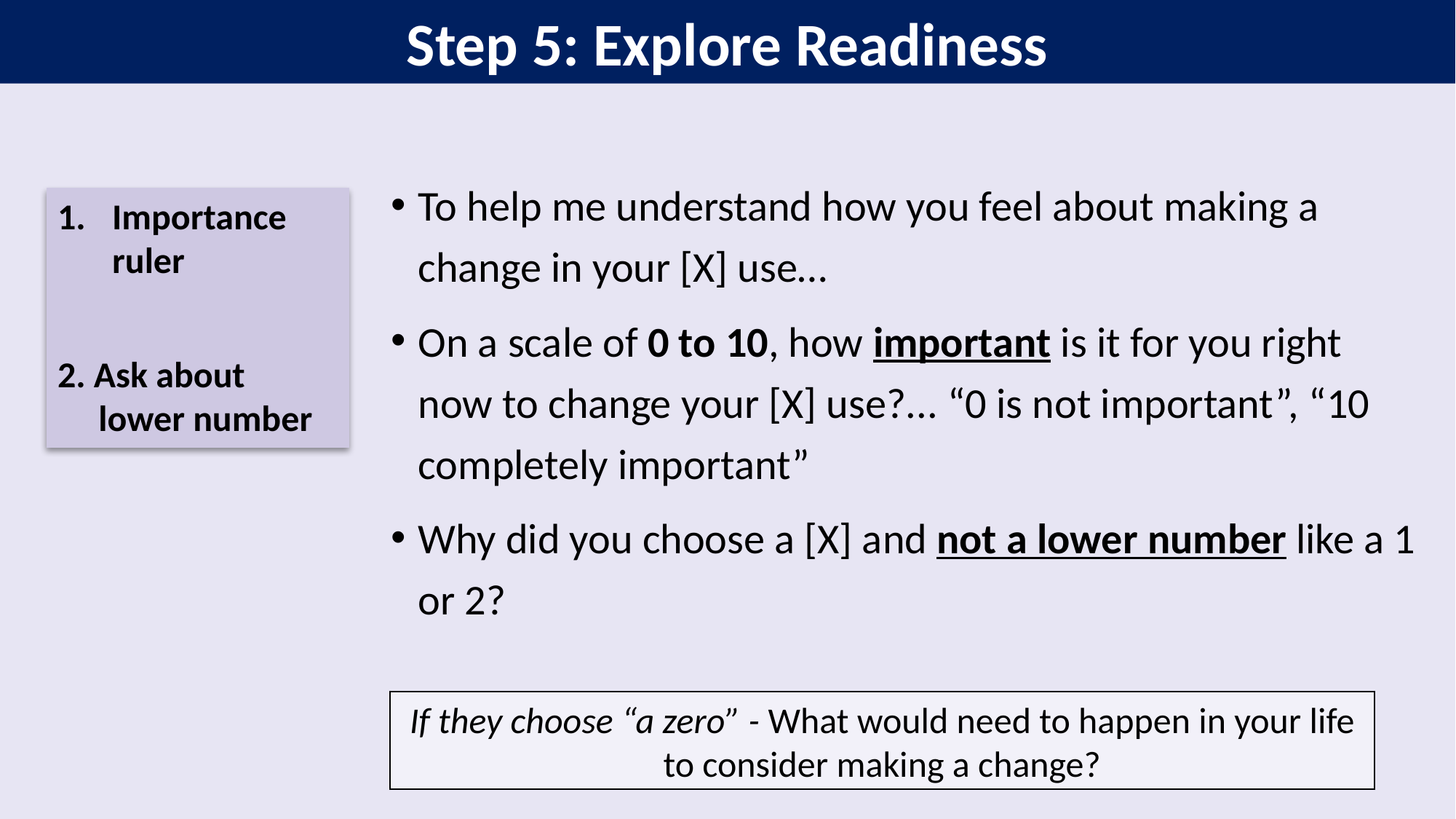

Step 5: Explore Readiness
To help me understand how you feel about making a change in your [X] use…
On a scale of 0 to 10, how important is it for you right now to change your [X] use?... “0 is not important”, “10 completely important”
Why did you choose a [X] and not a lower number like a 1 or 2?
Importance ruler

2. Ask about lower number
If they choose “a zero” - What would need to happen in your life to consider making a change?